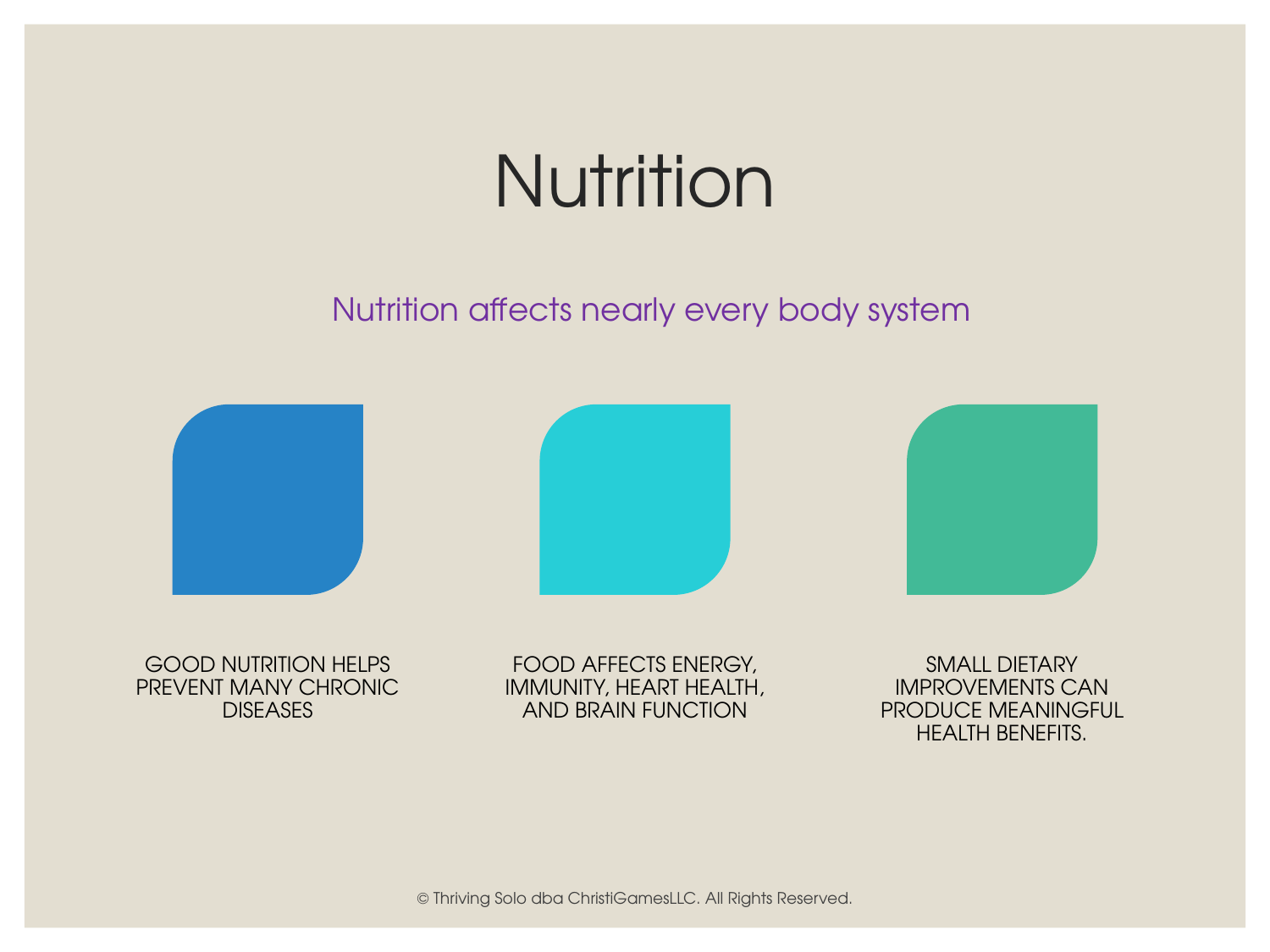

# Nutrition
Nutrition affects nearly every body system
Good nutrition helps prevent many chronic diseases
Food affects energy, immunity, heart health, and brain function
Small dietary improvements can produce meaningful health benefits.
© Thriving Solo dba ChristiGamesLLC. All Rights Reserved.